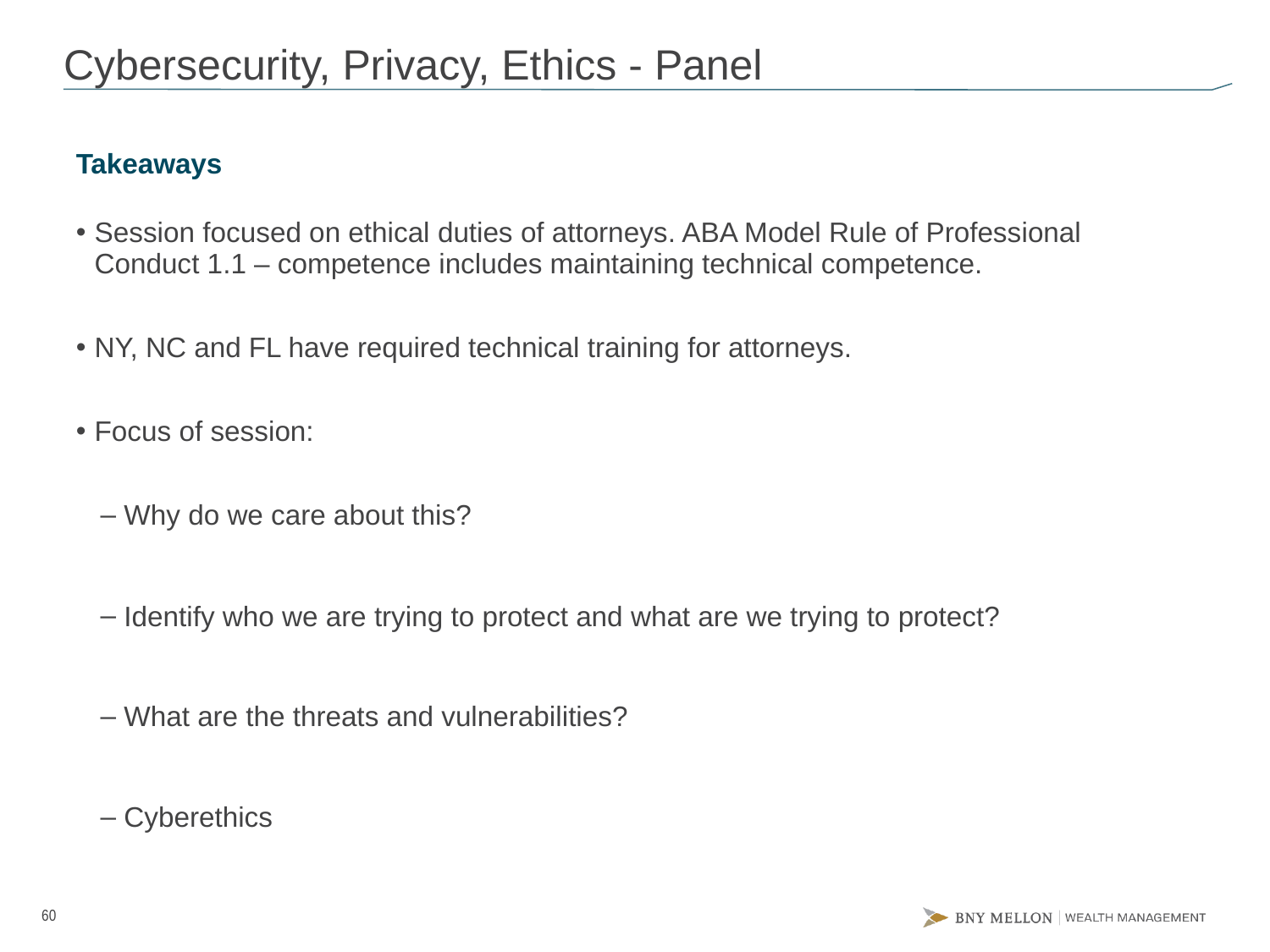

# Cybersecurity, Privacy, Ethics - Panel
Takeaways

Session focused on ethical duties of attorneys. ABA Model Rule of Professional Conduct 1.1 – competence includes maintaining technical competence.

NY, NC and FL have required technical training for attorneys.

Focus of session:

Why do we care about this?

Identify who we are trying to protect and what are we trying to protect?

What are the threats and vulnerabilities?

Cyberethics